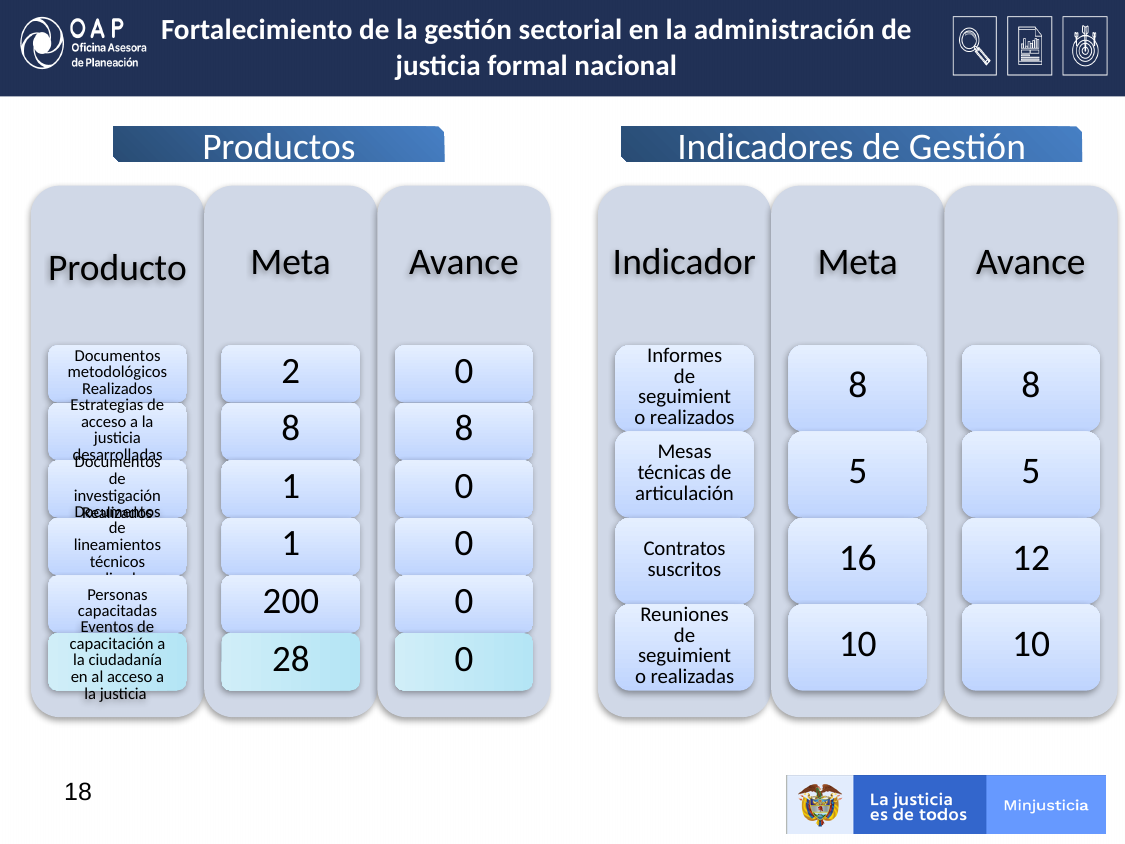

# Fortalecimiento de la gestión sectorial en la administración de justicia formal nacional
Productos
Indicadores de Gestión
Producto
Documentos metodológicos Realizados
Estrategias de acceso a la justicia desarrolladas
Meta
8
Avance
0
8
0
1
2
1
0
Personas capacitadas
200
0
Eventos de capacitación a la ciudadanía en al acceso a la justicia
28
0
Indicador
Informes de seguimiento realizados
Mesas técnicas de articulación
Meta
8
5
Avance
8
5
12
Contratos suscritos
16
Reuniones de seguimiento realizadas
10
10
18